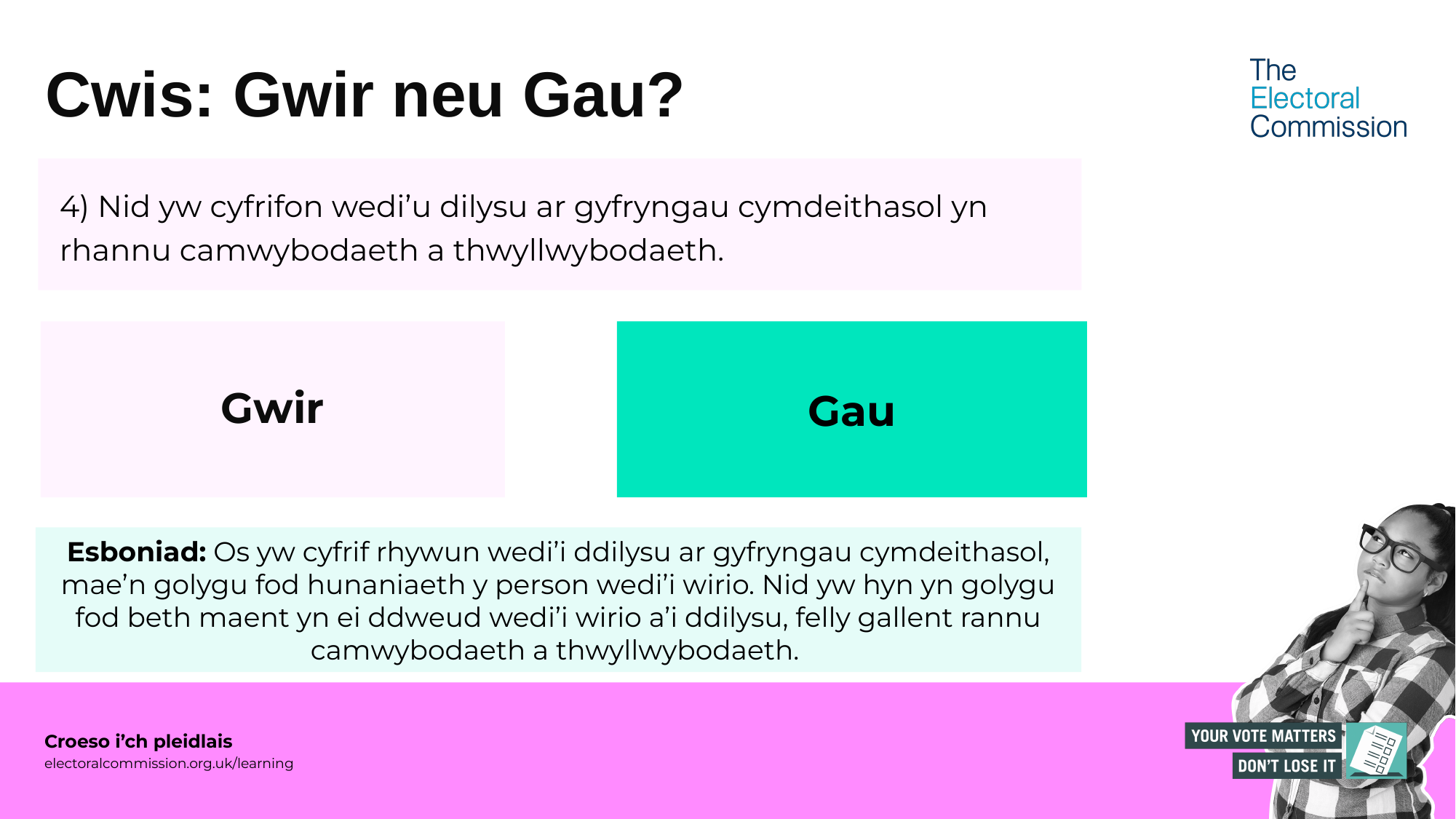

# Cwis: Gwir neu Gau?
4) Nid yw cyfrifon wedi’u dilysu ar gyfryngau cymdeithasol yn rhannu camwybodaeth a thwyllwybodaeth.
Gwir
Gau
Gau
Esboniad: Os yw cyfrif rhywun wedi’i ddilysu ar gyfryngau cymdeithasol, mae’n golygu fod hunaniaeth y person wedi’i wirio. Nid yw hyn yn golygu fod beth maent yn ei ddweud wedi’i wirio a’i ddilysu, felly gallent rannu camwybodaeth a thwyllwybodaeth.
Croeso i’ch pleidlais